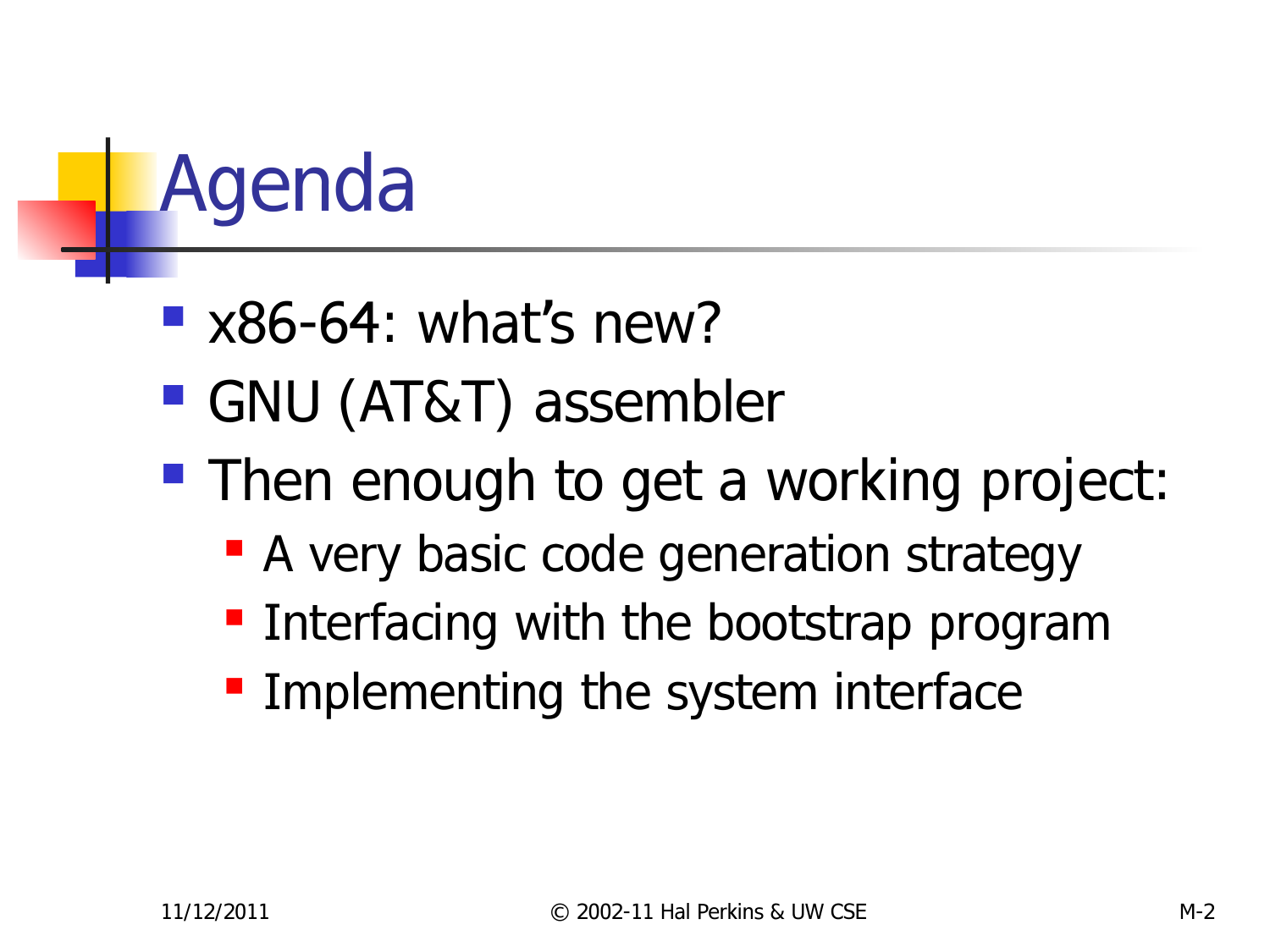

# Agenda
x86-64: what’s new?
GNU (AT&T) assembler
Then enough to get a working project:
A very basic code generation strategy
Interfacing with the bootstrap program
Implementing the system interface
11/12/2011
© 2002-11 Hal Perkins & UW CSE
M-2